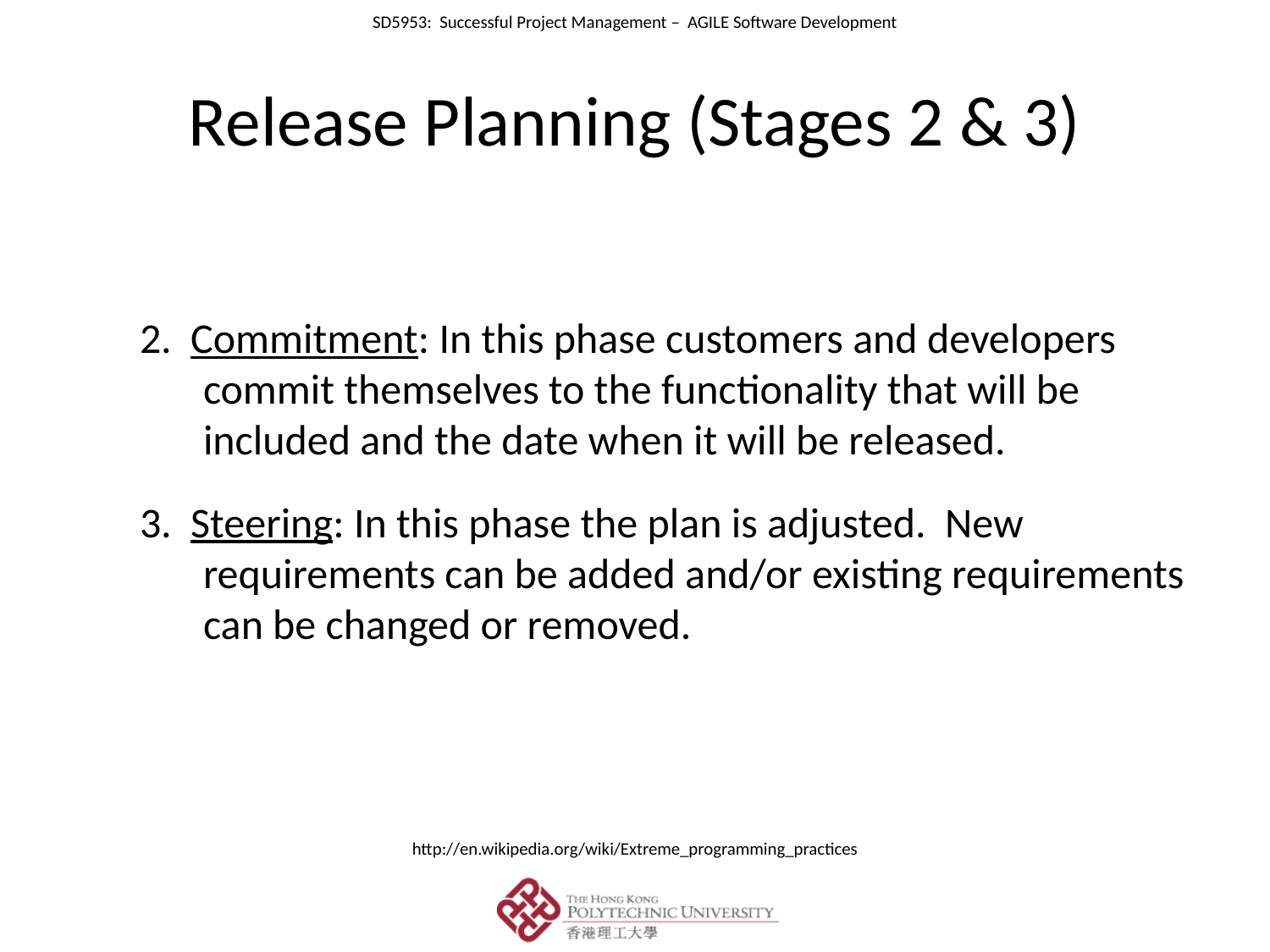

# Release Planning (Stages 2 & 3)

2.  Commitment: In this phase customers and developers commit themselves to the functionality that will be included and the date when it will be released.
3.  Steering: In this phase the plan is adjusted.  New requirements can be added and/or existing requirements can be changed or removed.

http://en.wikipedia.org/wiki/Extreme_programming_practices